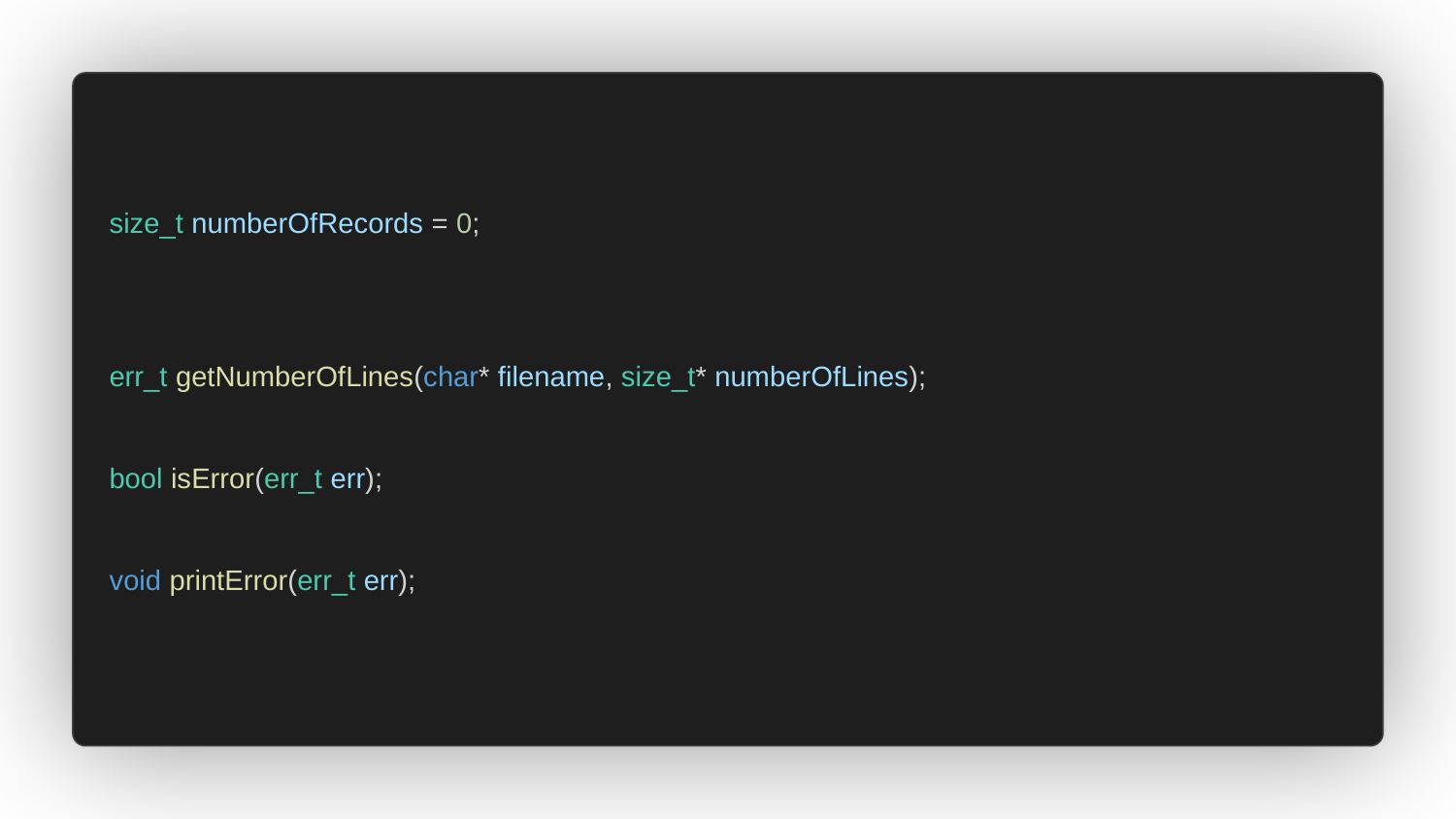

size_t numberOfRecords = 0;

err_t getNumberOfLines(char* filename, size_t* numberOfLines);

bool isError(err_t err);

void printError(err_t err);